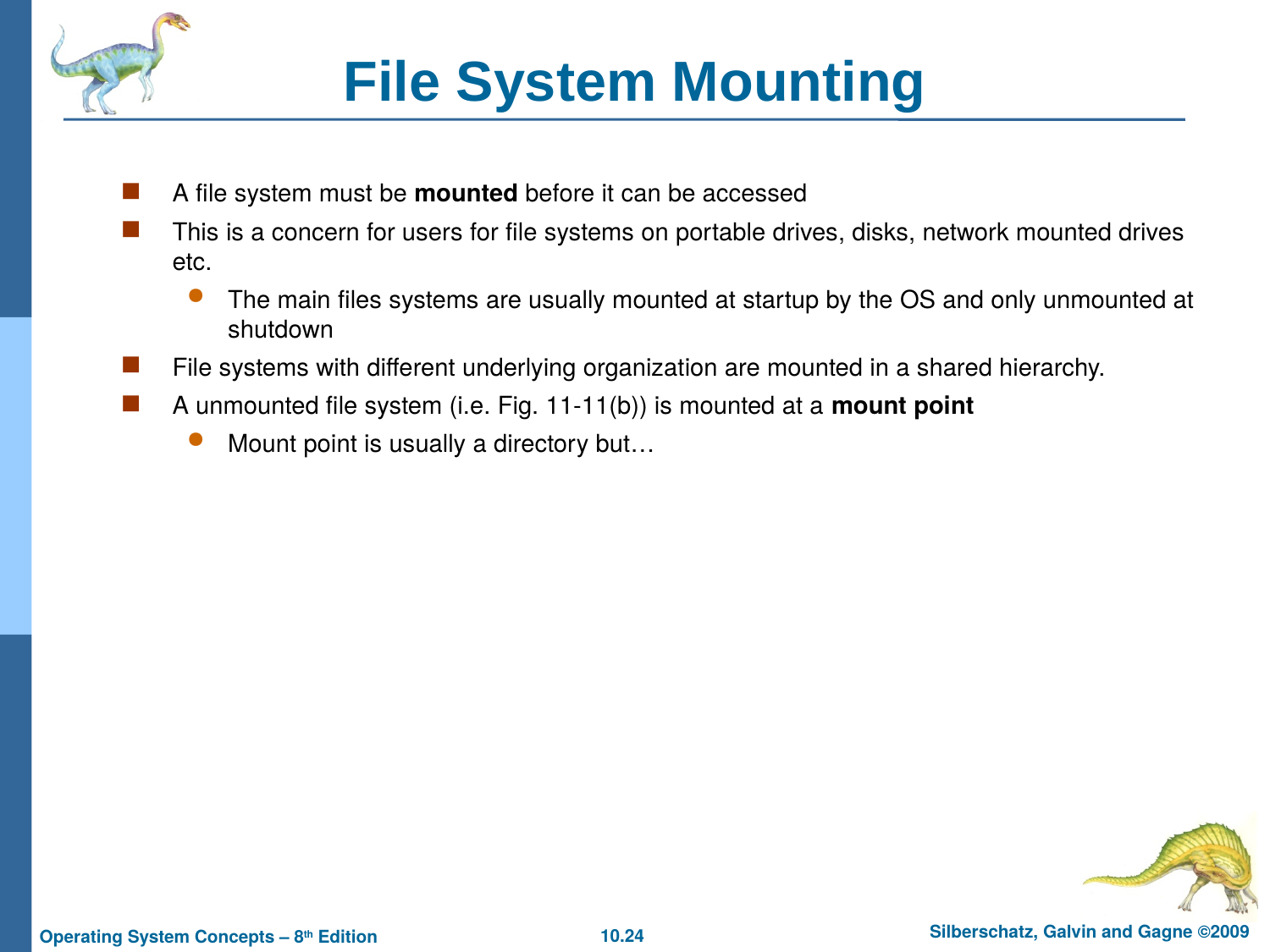

# File System Mounting
A file system must be mounted before it can be accessed
This is a concern for users for file systems on portable drives, disks, network mounted drives etc.
The main files systems are usually mounted at startup by the OS and only unmounted at shutdown
File systems with different underlying organization are mounted in a shared hierarchy.
A unmounted file system (i.e. Fig. 11-11(b)) is mounted at a mount point
Mount point is usually a directory but…